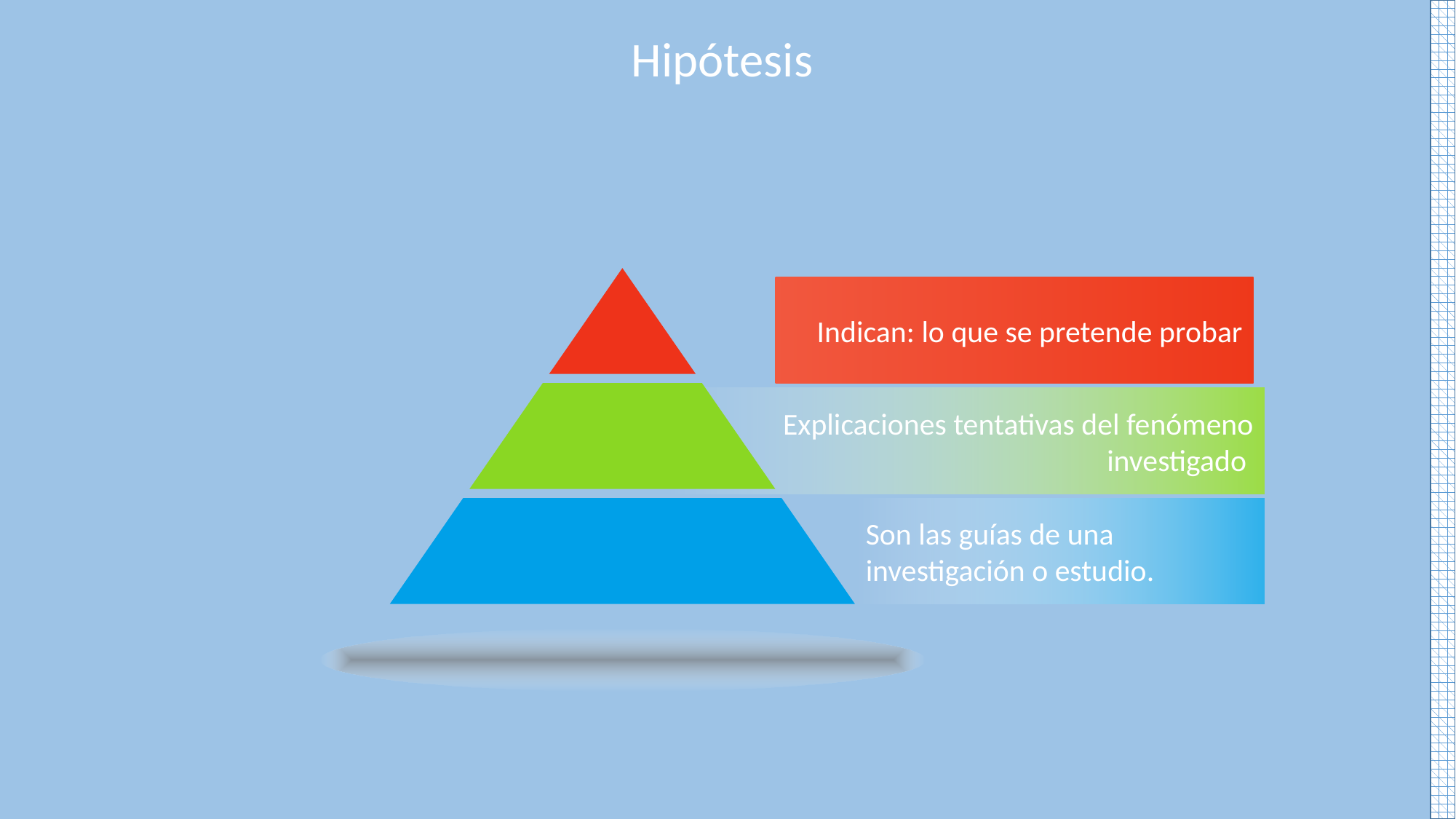

# Hipótesis

Indican: lo que se pretende probar

Explicaciones tentativas del fenómeno investigado

Son las guías de una investigación o estudio.